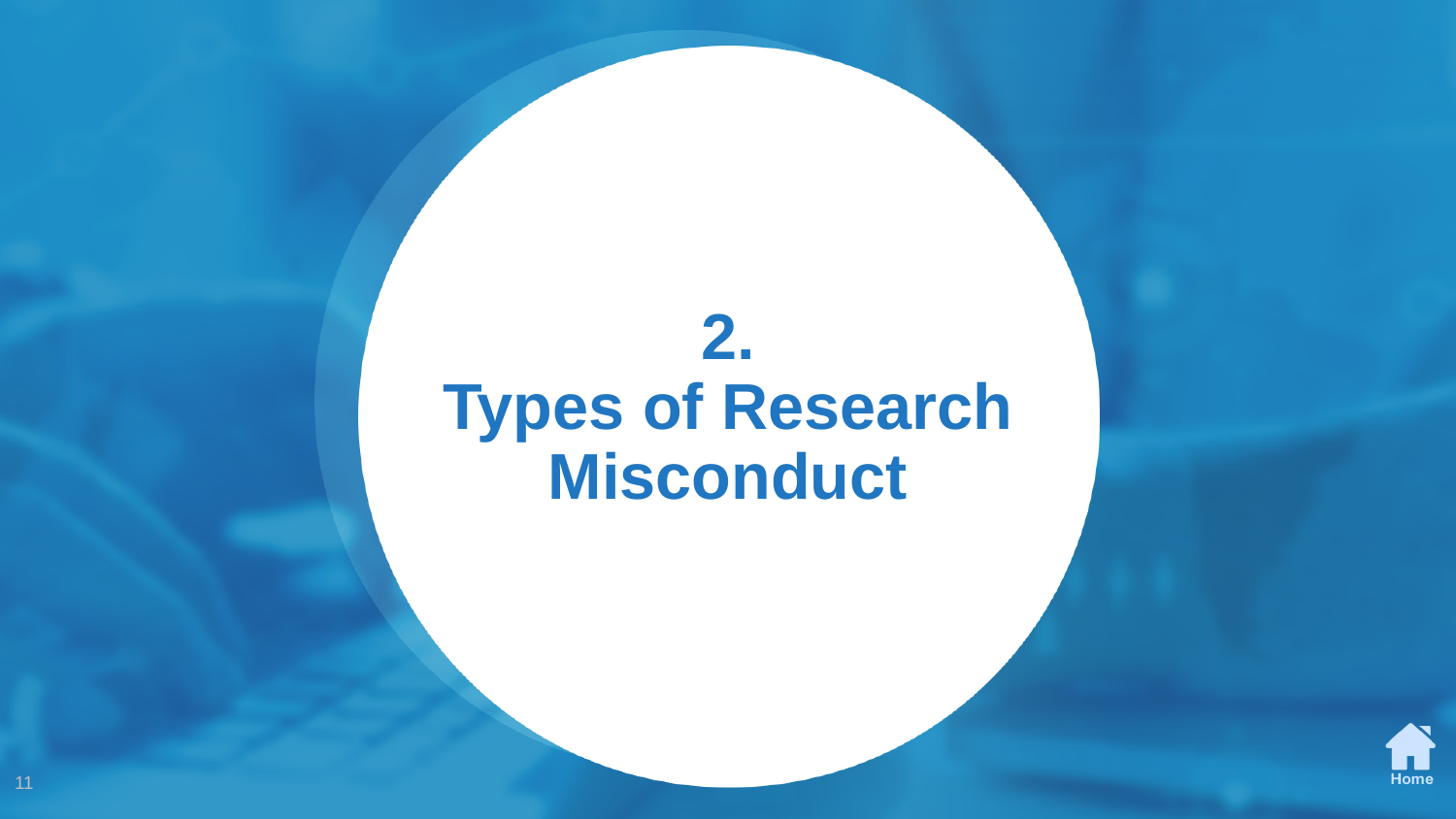

# 2. Types of Research Misconduct
11